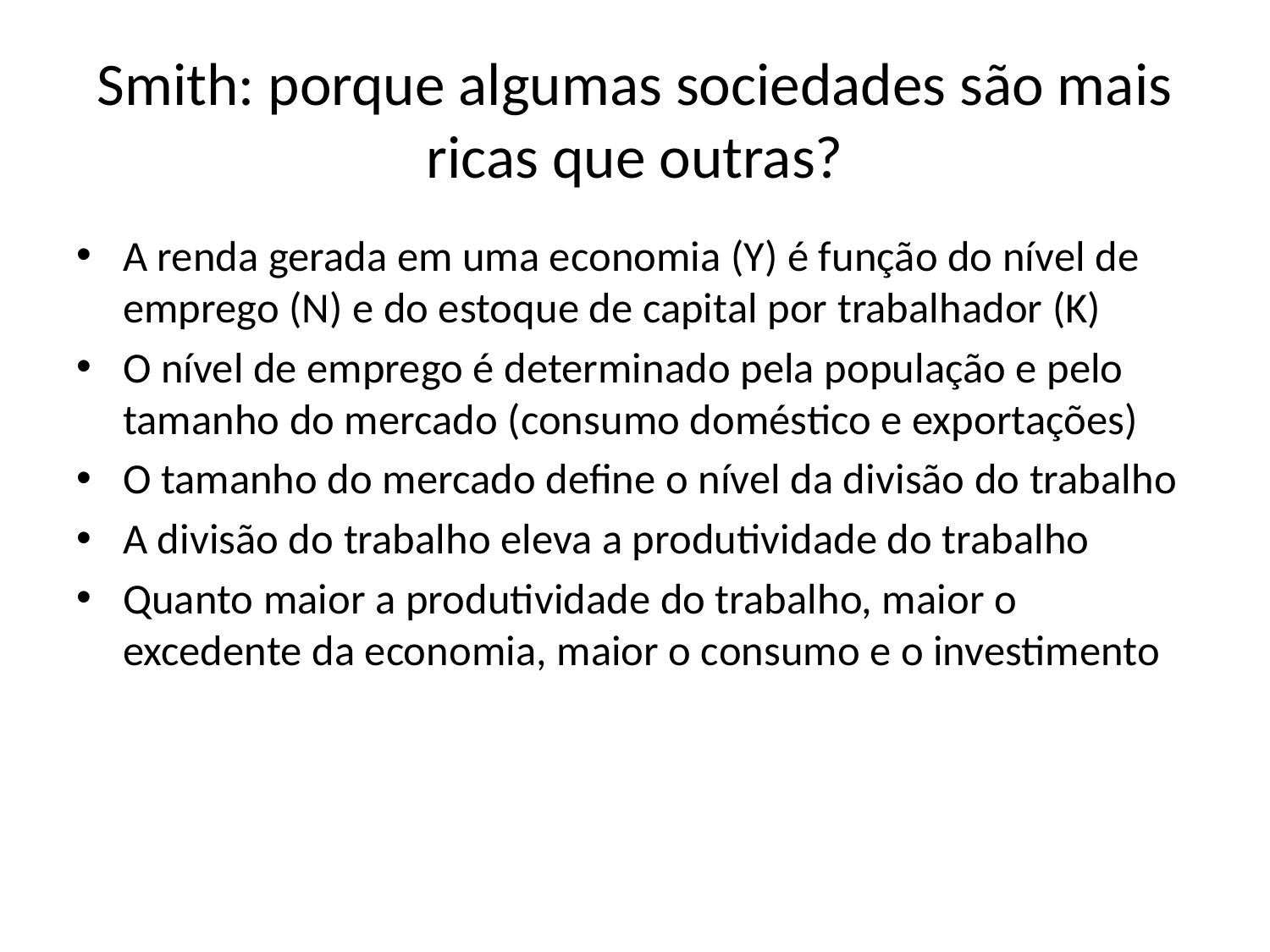

# Smith: porque algumas sociedades são mais ricas que outras?
A renda gerada em uma economia (Y) é função do nível de emprego (N) e do estoque de capital por trabalhador (K)
O nível de emprego é determinado pela população e pelo tamanho do mercado (consumo doméstico e exportações)
O tamanho do mercado define o nível da divisão do trabalho
A divisão do trabalho eleva a produtividade do trabalho
Quanto maior a produtividade do trabalho, maior o excedente da economia, maior o consumo e o investimento